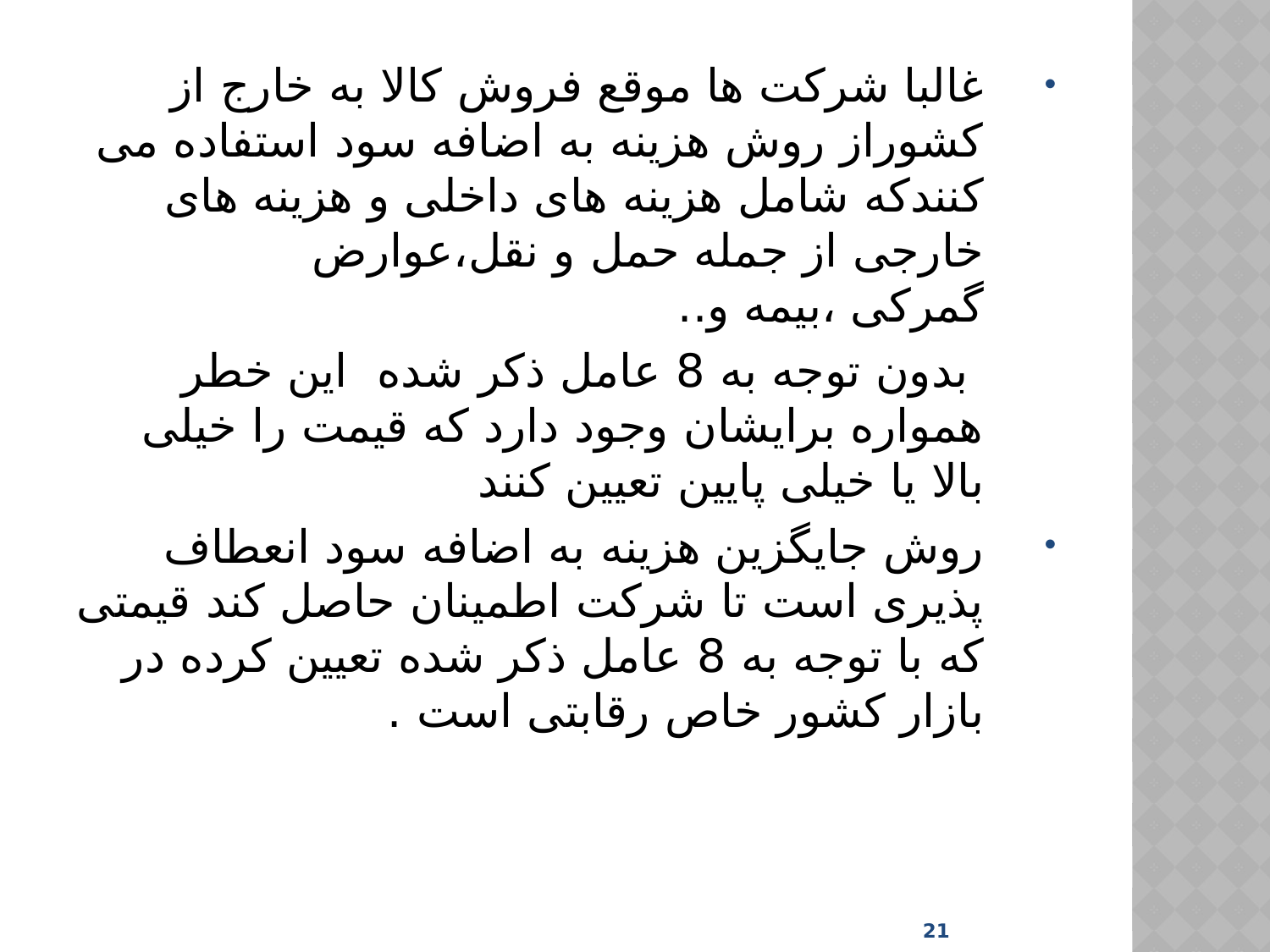

غالبا شرکت ها موقع فروش کالا به خارج از کشوراز روش هزینه به اضافه سود استفاده می کنندکه شامل هزینه های داخلی و هزینه های خارجی از جمله حمل و نقل،عوارض گمرکی ،بیمه و..
      بدون توجه به 8 عامل ذکر شده  این خطر همواره برایشان وجود دارد که قیمت را خیلی بالا یا خیلی پایین تعیین کنند
روش جایگزین هزینه به اضافه سود انعطاف پذیری است تا شرکت اطمینان حاصل کند قیمتی که با توجه به 8 عامل ذکر شده تعیین کرده در بازار کشور خاص رقابتی است .
21